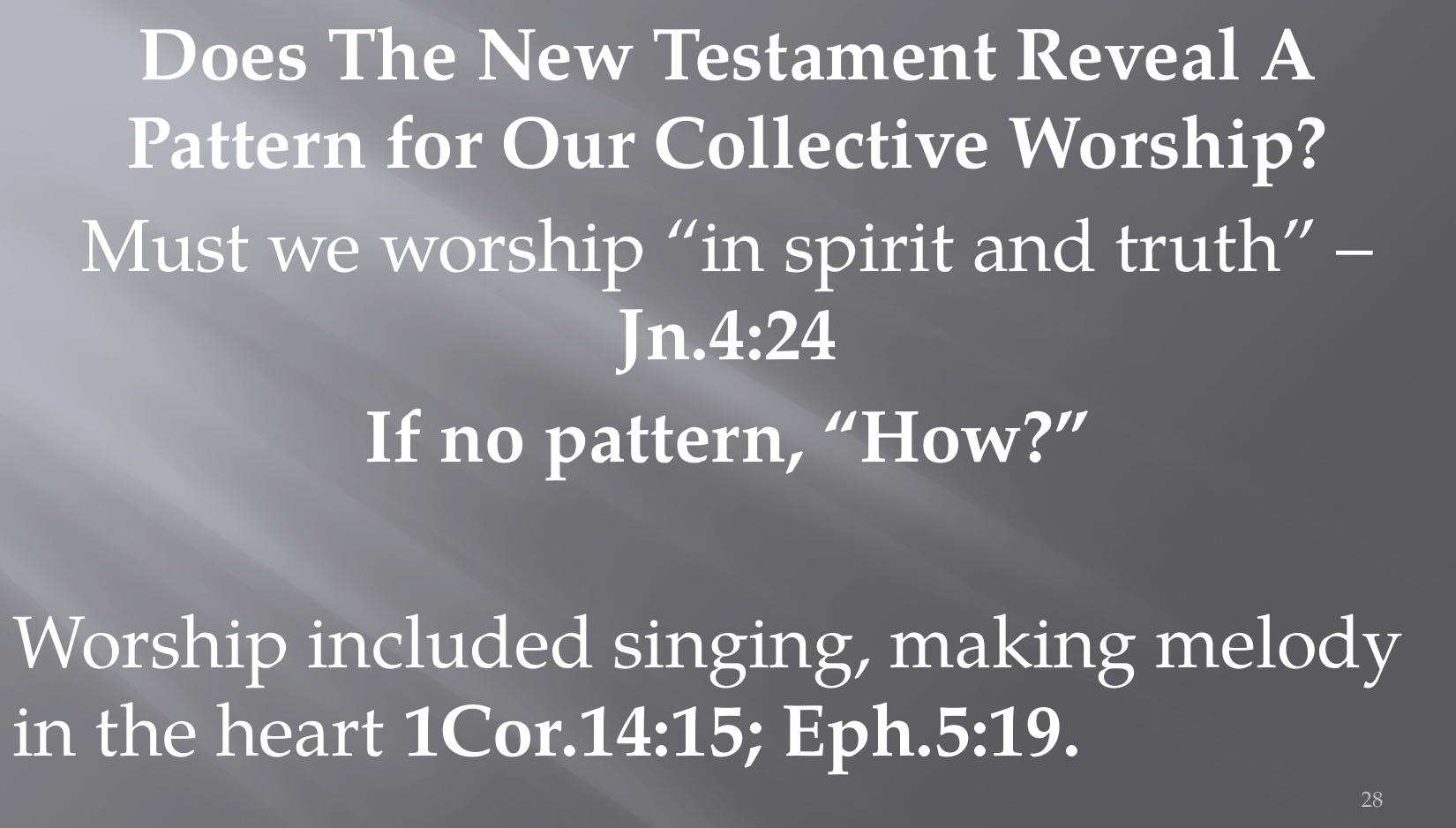

Does The New Testament Reveal A Pattern for Our Collective Worship?
Must we worship “in spirit and truth” – Jn.4:24
If no pattern, “How?”

Worship included singing, making melody in the heart 1Cor.14:15; Eph.5:19.
28